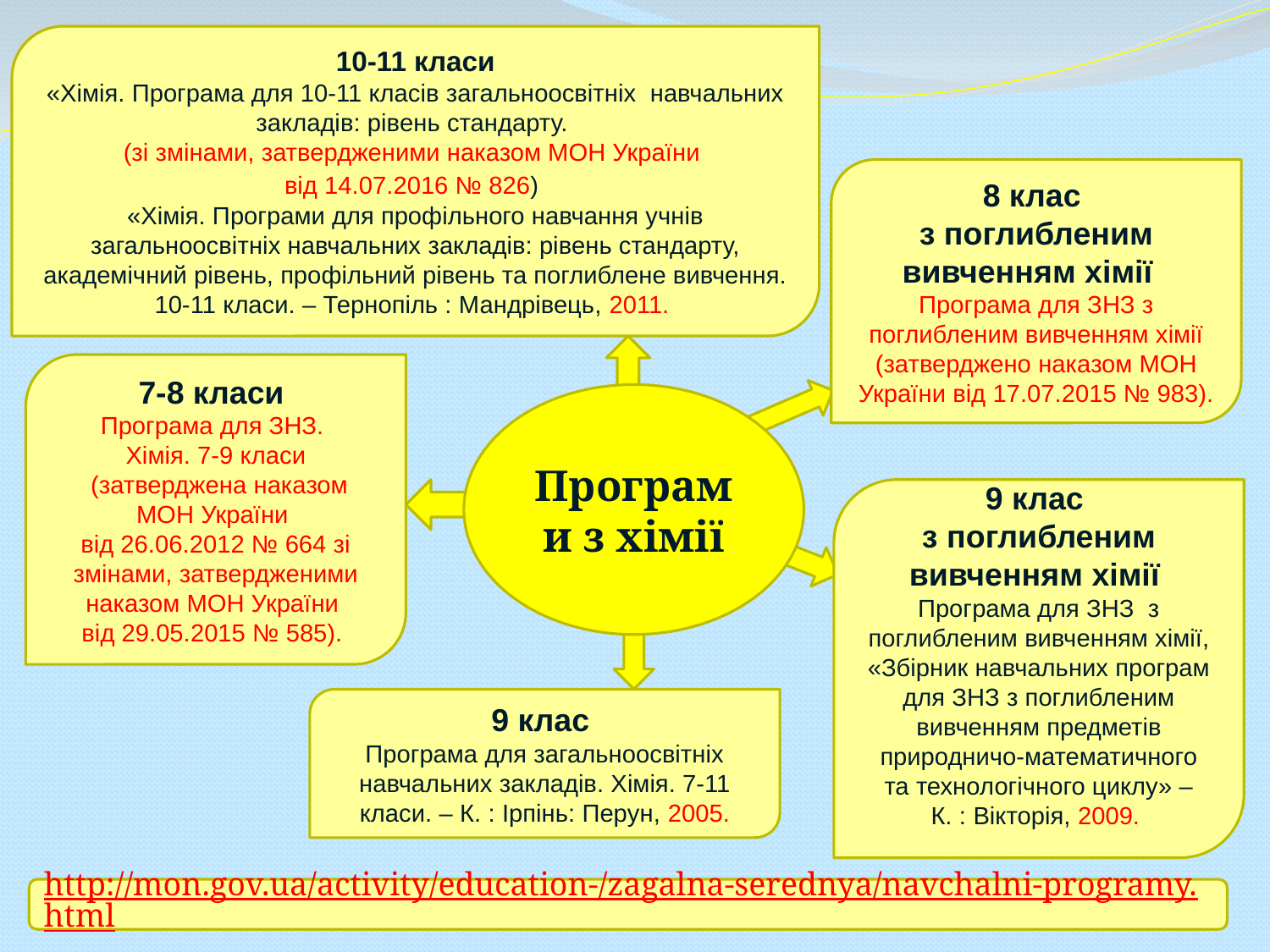

10-11 класи
«Хімія. Програма для 10-11 класів загальноосвітніх  навчальних закладів: рівень стандарту.
(зі змінами, затвердженими наказом МОН України
від 14.07.2016 № 826)
«Хімія. Програми для профільного навчання учнів загальноосвітніх навчальних закладів: рівень стандарту, академічний рівень, профільний рівень та поглиблене вивчення. 10-11 класи. – Тернопіль : Мандрівець, 2011.
8 клас
з поглибленим вивченням хімії   Програма для ЗНЗ з поглибленим вивченням хімії (затверджено наказом МОН України від 17.07.2015 № 983).

7-8 класи
Програма для ЗНЗ.
Хімія. 7-9 класи
 (затверджена наказом МОН України
від 26.06.2012 № 664 зі змінами, затвердженими наказом МОН України
від 29.05.2015 № 585).
Програми з хімії

9 клас
з поглибленим вивченням хімії
Програма для ЗНЗ  з поглибленим вивченням хімії, «Збірник навчальних програм для ЗНЗ з поглибленим вивченням предметів природничо-математичного та технологічного циклу» – К. : Вікторія, 2009.

9 клас
Програма для загальноосвітніх навчальних закладів. Хімія. 7-11 класи. – К. : Ірпінь: Перун, 2005.
http://mon.gov.ua/activity/education-/zagalna-serednya/navchalni-programy.html.